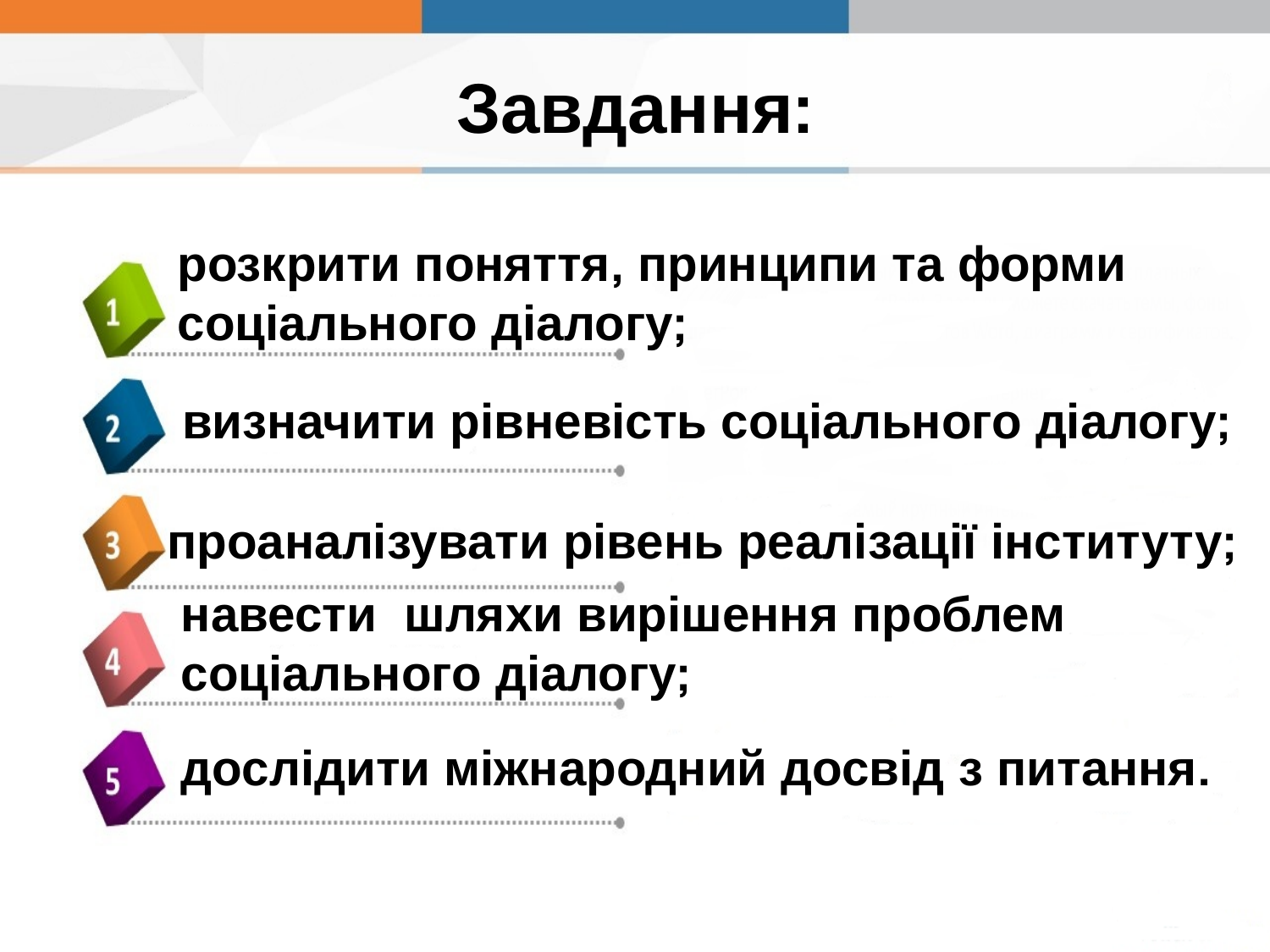

Завдання:
розкрити поняття, принципи та форми соціального діалогу;
визначити рівневість соціального діалогу;
проаналізувати рівень реалізації інституту;
навести  шляхи вирішення проблем соціального діалогу;
дослідити міжнародний досвід з питання.